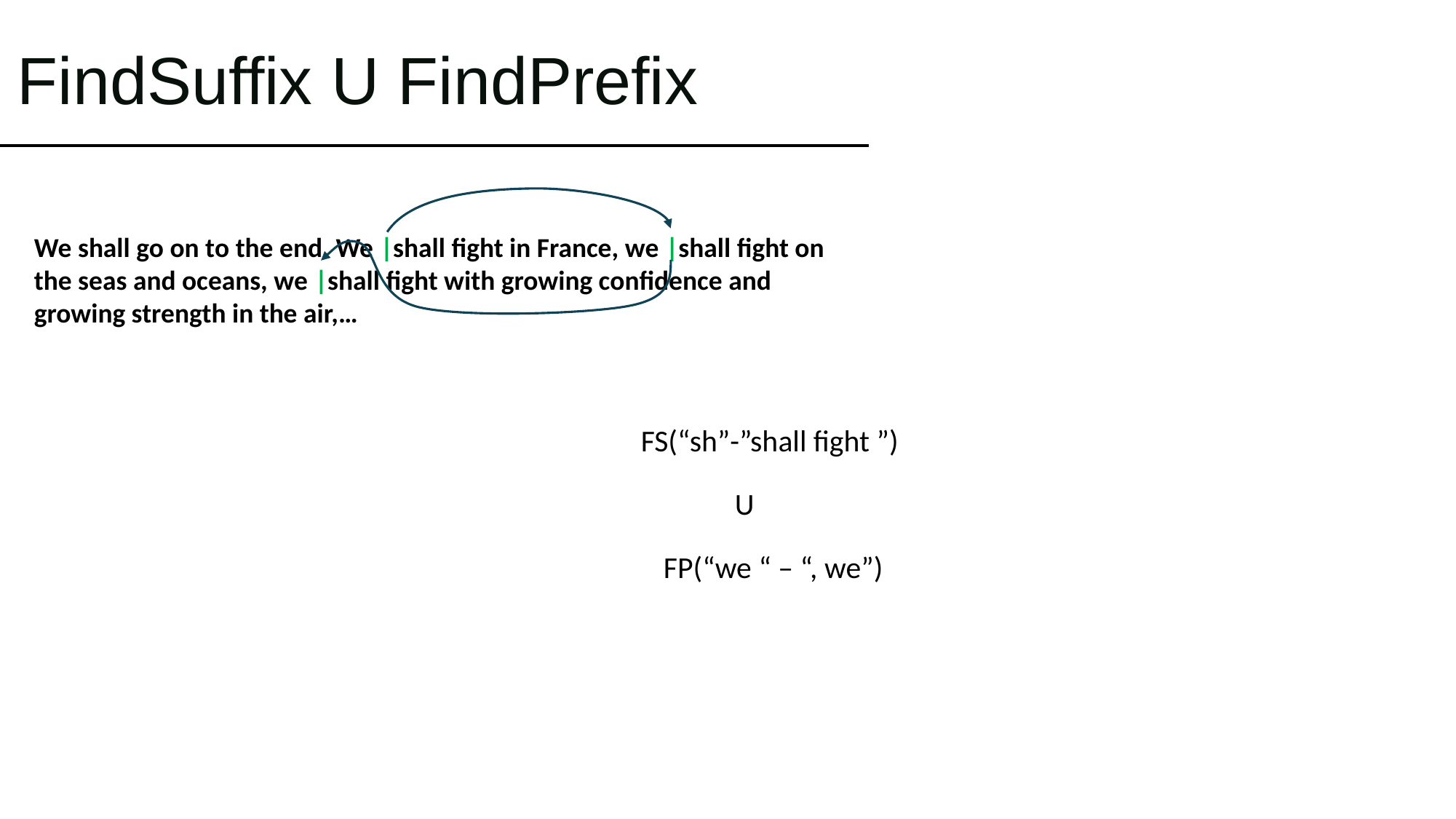

# FindSuffix U FindPrefix

We shall go on to the end. We |shall fight in France, we |shall fight on the seas and oceans, we |shall fight with growing confidence and growing strength in the air,…

FS(“sh”-”shall fight ”)
U
FP(“we “ – “, we”)